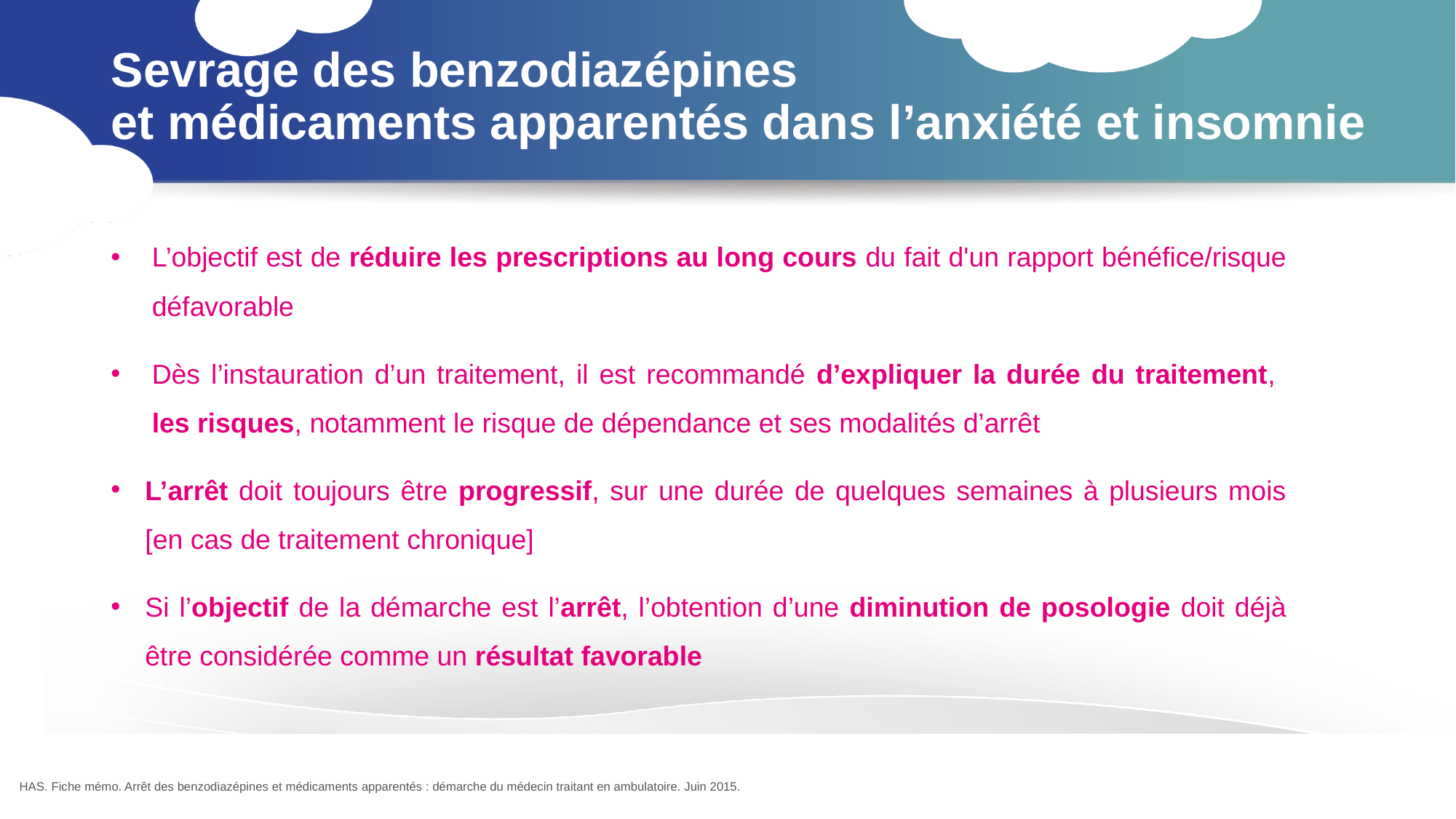

Sevrage des benzodiazépines
et médicaments apparentés dans l’anxiété et insomnie
L’objectif est de réduire les prescriptions au long cours du fait d'un rapport bénéfice/risque défavorable
Dès l’instauration d’un traitement, il est recommandé d’expliquer la durée du traitement,  les risques, notamment le risque de dépendance et ses modalités d’arrêt
L’arrêt doit toujours être progressif, sur une durée de quelques semaines à plusieurs mois [en cas de traitement chronique]
Si l’objectif de la démarche est l’arrêt, l’obtention d’une diminution de posologie doit déjà être considérée comme un résultat favorable

HAS. Fiche mémo. Arrêt des benzodiazépines et médicaments apparentés : démarche du médecin traitant en ambulatoire. Juin 2015.